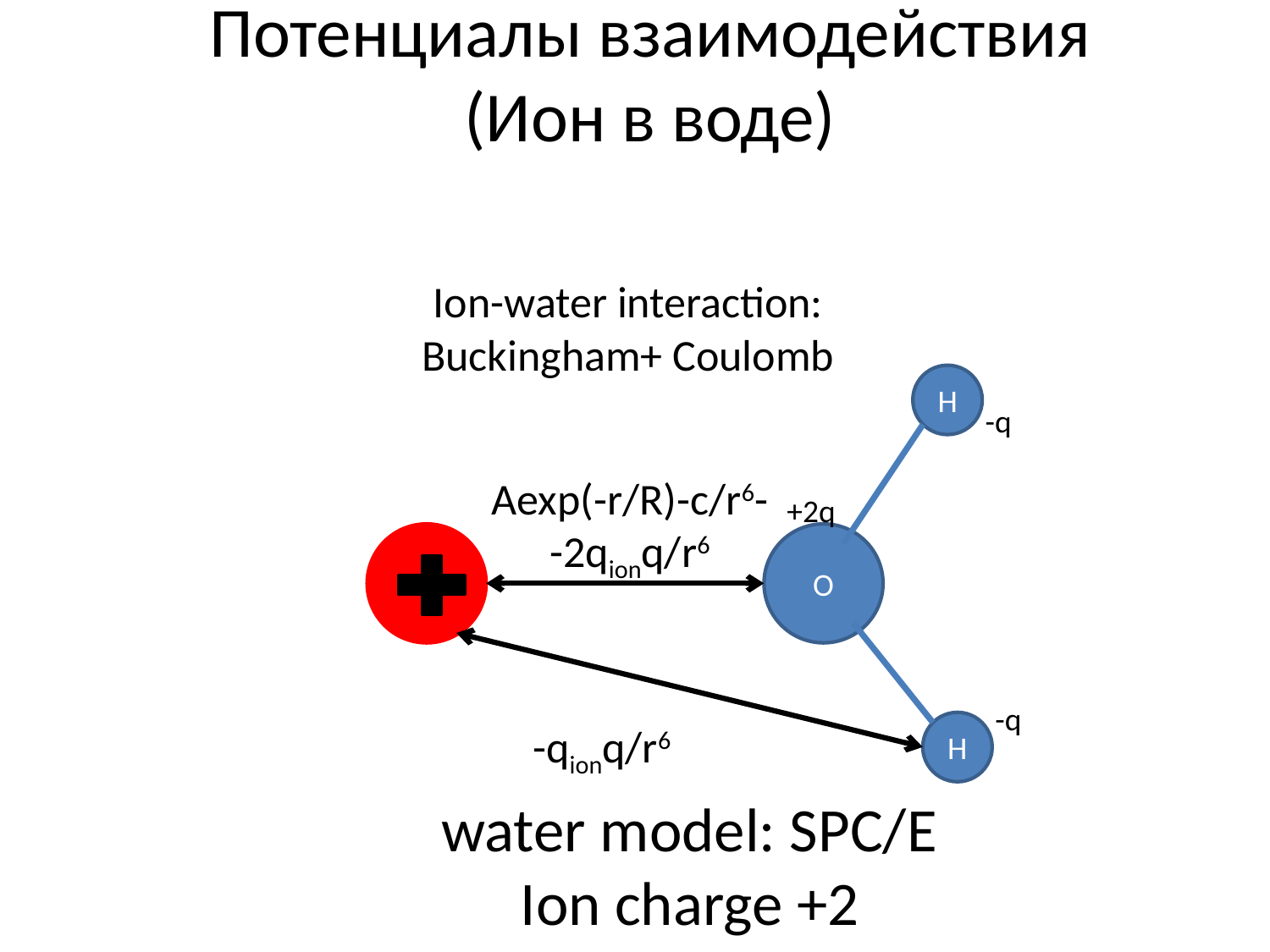

Потенциалы взаимодействия
(Ион в воде)

Ion-water interaction:
Buckingham+ Coulomb
H
-q
Aexp(-r/R)-c/r6-
-2qionq/r6
+2q

O

-q
-qionq/r6
H
water model: SPC/E
Ion charge +2